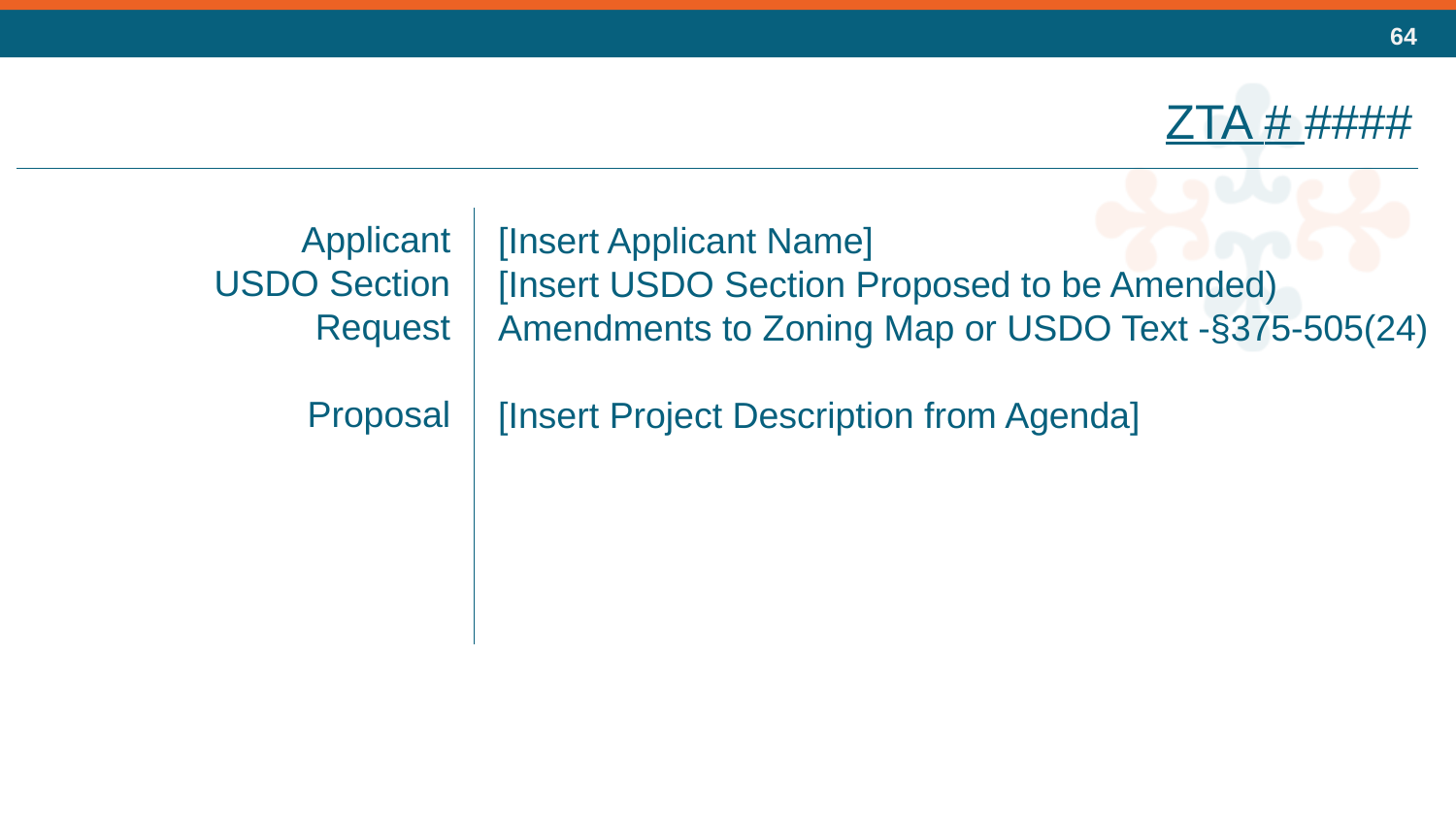

ZTA # ####

Applicant
USDO Section
Request

Proposal
[Insert Applicant Name]
[Insert USDO Section Proposed to be Amended)
Amendments to Zoning Map or USDO Text -§375-505(24)

[Insert Project Description from Agenda]